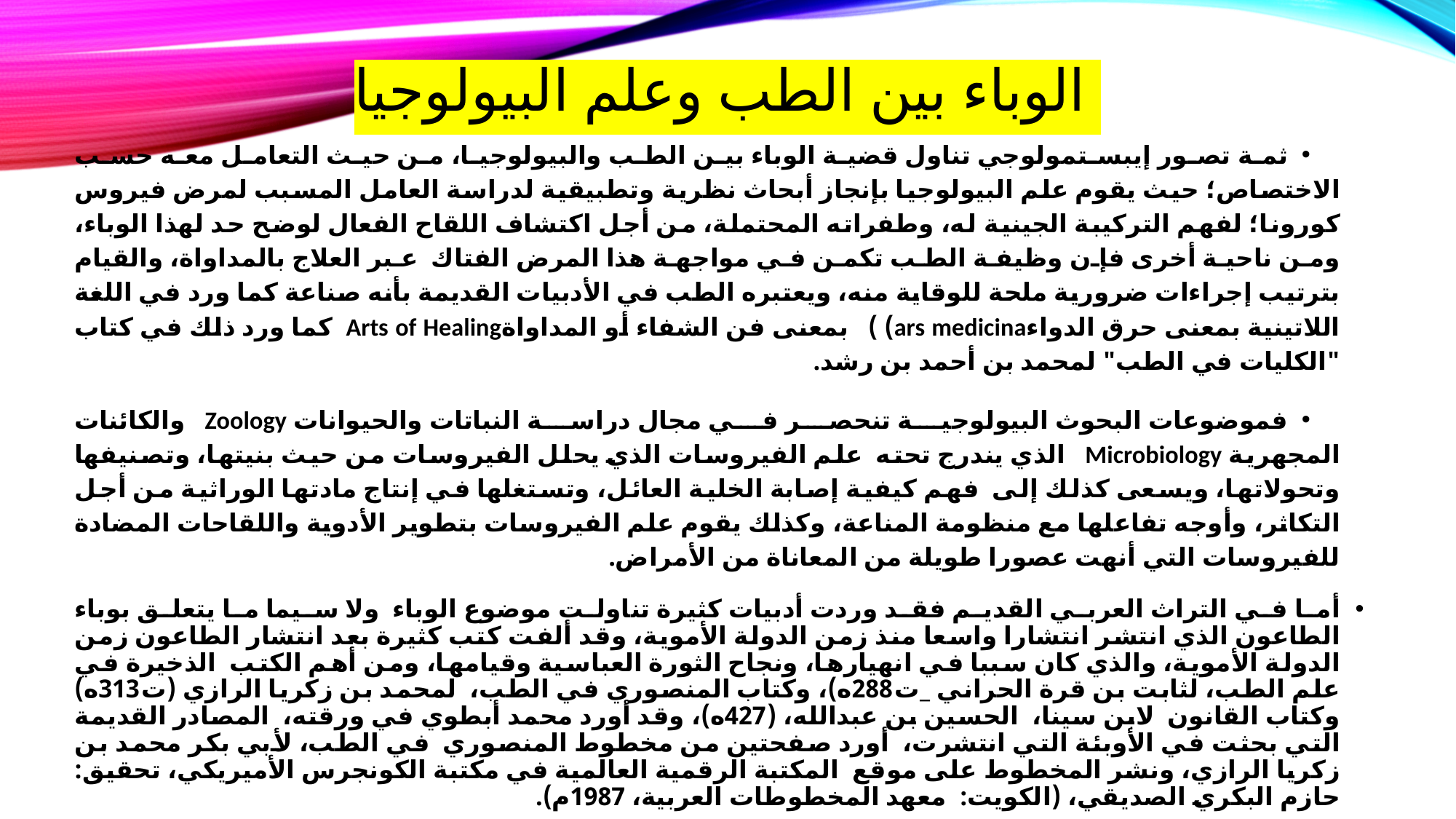

# الوباء بين الطب وعلم البيولوجيا
ثمة تصور إيبستمولوجي تناول قضية الوباء بين الطب والبيولوجيا، من حيث التعامل معه حسب الاختصاص؛ حيث يقوم علم البيولوجيا بإنجاز أبحاث نظرية وتطبيقية لدراسة العامل المسبب لمرض فيروس كورونا؛ لفهم التركيبة الجينية له، وطفراته المحتملة، من أجل اكتشاف اللقاح الفعال لوضح حد لهذا الوباء، ومن ناحية أخرى فإن وظيفة الطب تكمن في مواجهة هذا المرض الفتاك  عبر العلاج بالمداواة، والقيام بترتيب إجراءات ضرورية ملحة للوقاية منه، ويعتبره الطب في الأدبيات القديمة بأنه صناعة كما ورد في اللغة اللاتينية بمعنى حرق الدواءars medicina) )   بمعنى فن الشفاء أو المداواةArts of Healing  كما ورد ذلك في كتاب "الكليات في الطب" لمحمد بن أحمد بن رشد.
فموضوعات البحوث البيولوجية تنحصر في مجال دراسة النباتات والحيوانات Zoology   والكائنات المجهرية Microbiology   الذي يندرج تحته  علم الفيروسات الذي يحلل الفيروسات من حيث بنيتها، وتصنيفها وتحولاتها، ويسعى كذلك إلى  فهم كيفية إصابة الخلية العائل، وتستغلها في إنتاج مادتها الوراثية من أجل التكاثر، وأوجه تفاعلها مع منظومة المناعة، وكذلك يقوم علم الفيروسات بتطوير الأدوية واللقاحات المضادة للفيروسات التي أنهت عصورا طويلة من المعاناة من الأمراض.
أما في التراث العربي القديم فقد وردت أدبيات كثيرة تناولت موضوع الوباء  ولا سيما ما يتعلق بوباء الطاعون الذي انتشر انتشارا واسعا منذ زمن الدولة الأموية، وقد ألفت كتب كثيرة بعد انتشار الطاعون زمن الدولة الأموية، والذي كان سببا في انهيارها، ونجاح الثورة العباسية وقيامها، ومن أهم الكتب  الذخيرة في علم الطب، لثابت بن قرة الحراني _ت288ه)، وكتاب المنصوري في الطب،  لمحمد بن زكريا الرازي (ت313ه) وكتاب القانون  لابن سينا،  الحسين بن عبدالله، (427ه)، وقد أورد محمد أبطوي في ورقته،  المصادر القديمة التي بحثت في الأوبئة التي انتشرت،  أورد صفحتين من مخطوط المنصوري  في الطب، لأبي بكر محمد بن زكريا الرازي، ونشر المخطوط على موقع  المكتبة الرقمية العالمية في مكتبة الكونجرس الأميريكي، تحقيق: حازم البكري الصديقي، (الكويت:  معهد المخطوطات العربية، 1987م).